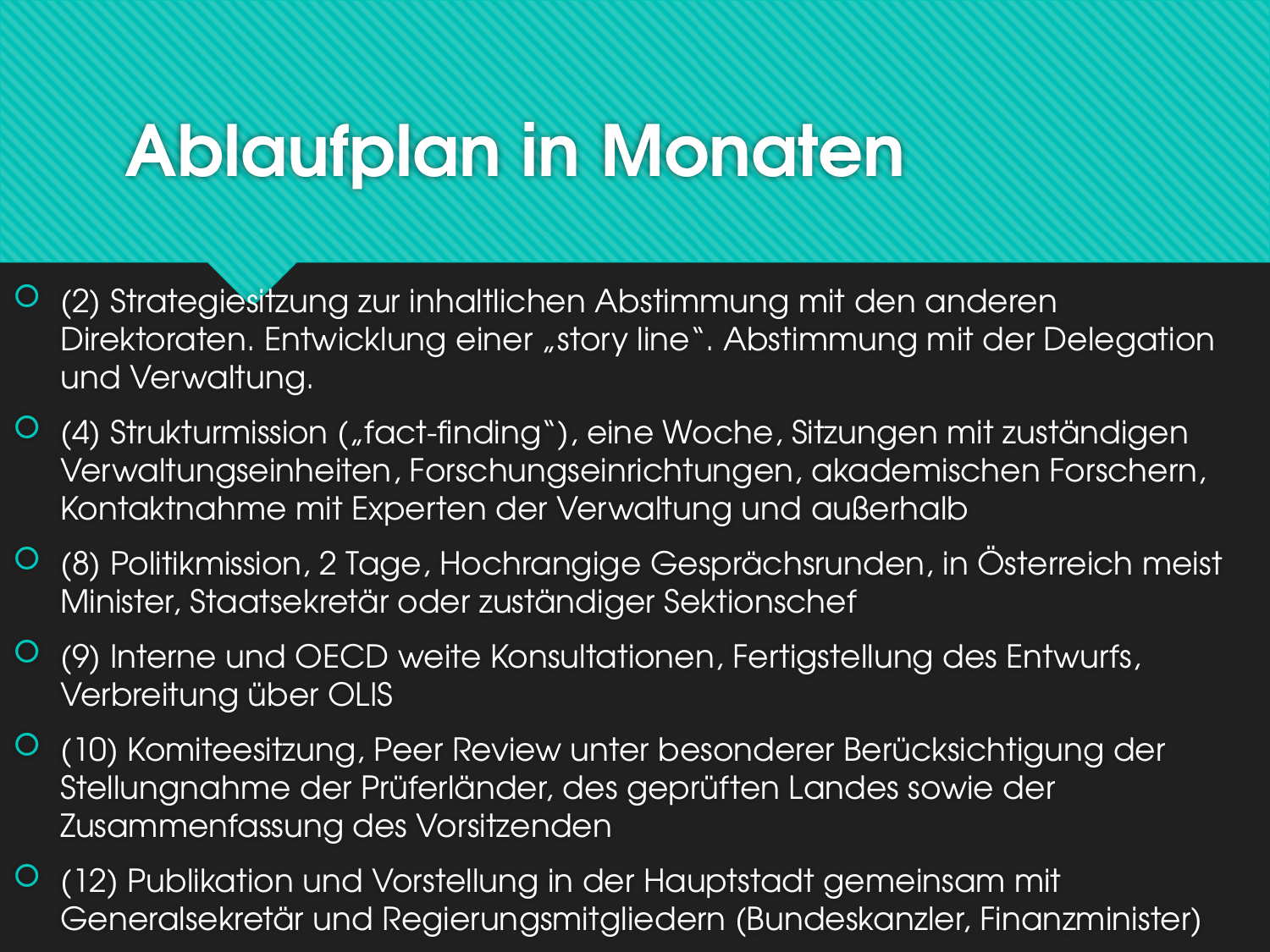

# Ablaufplan in Monaten
(2) Strategiesitzung zur inhaltlichen Abstimmung mit den anderen Direktoraten. Entwicklung einer „story line“. Abstimmung mit der Delegation und Verwaltung.
(4) Strukturmission („fact-finding“), eine Woche, Sitzungen mit zuständigen Verwaltungseinheiten, Forschungseinrichtungen, akademischen Forschern, Kontaktnahme mit Experten der Verwaltung und außerhalb
(8) Politikmission, 2 Tage, Hochrangige Gesprächsrunden, in Österreich meist Minister, Staatsekretär oder zuständiger Sektionschef
(9) Interne und OECD weite Konsultationen, Fertigstellung des Entwurfs, Verbreitung über OLIS
(10) Komiteesitzung, Peer Review unter besonderer Berücksichtigung der Stellungnahme der Prüferländer, des geprüften Landes sowie der Zusammenfassung des Vorsitzenden
(12) Publikation und Vorstellung in der Hauptstadt gemeinsam mit Generalsekretär und Regierungsmitgliedern (Bundeskanzler, Finanzminister)